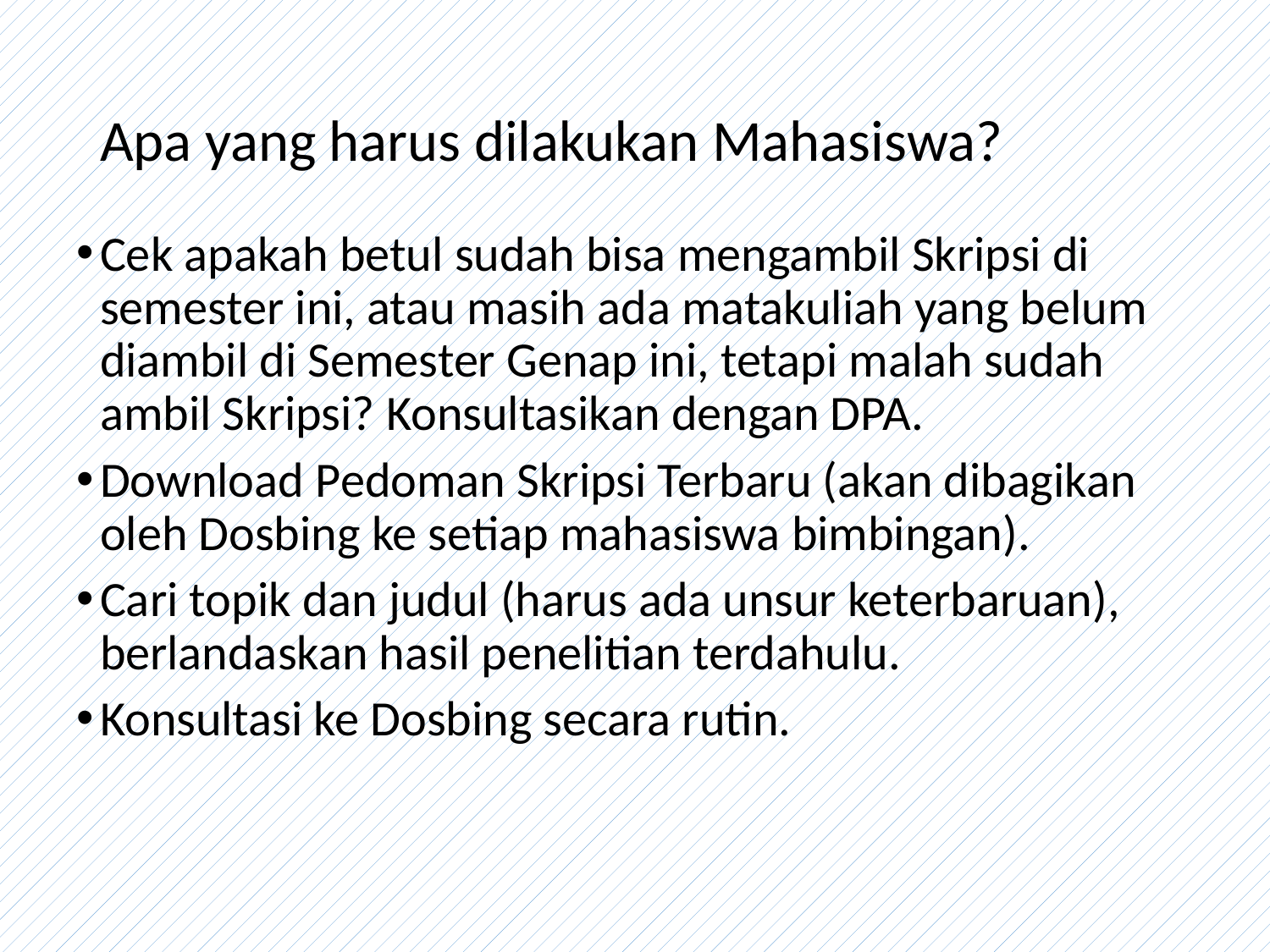

# Apa yang harus dilakukan Mahasiswa?
Cek apakah betul sudah bisa mengambil Skripsi di semester ini, atau masih ada matakuliah yang belum diambil di Semester Genap ini, tetapi malah sudah ambil Skripsi? Konsultasikan dengan DPA.
Download Pedoman Skripsi Terbaru (akan dibagikan oleh Dosbing ke setiap mahasiswa bimbingan).
Cari topik dan judul (harus ada unsur keterbaruan), berlandaskan hasil penelitian terdahulu.
Konsultasi ke Dosbing secara rutin.